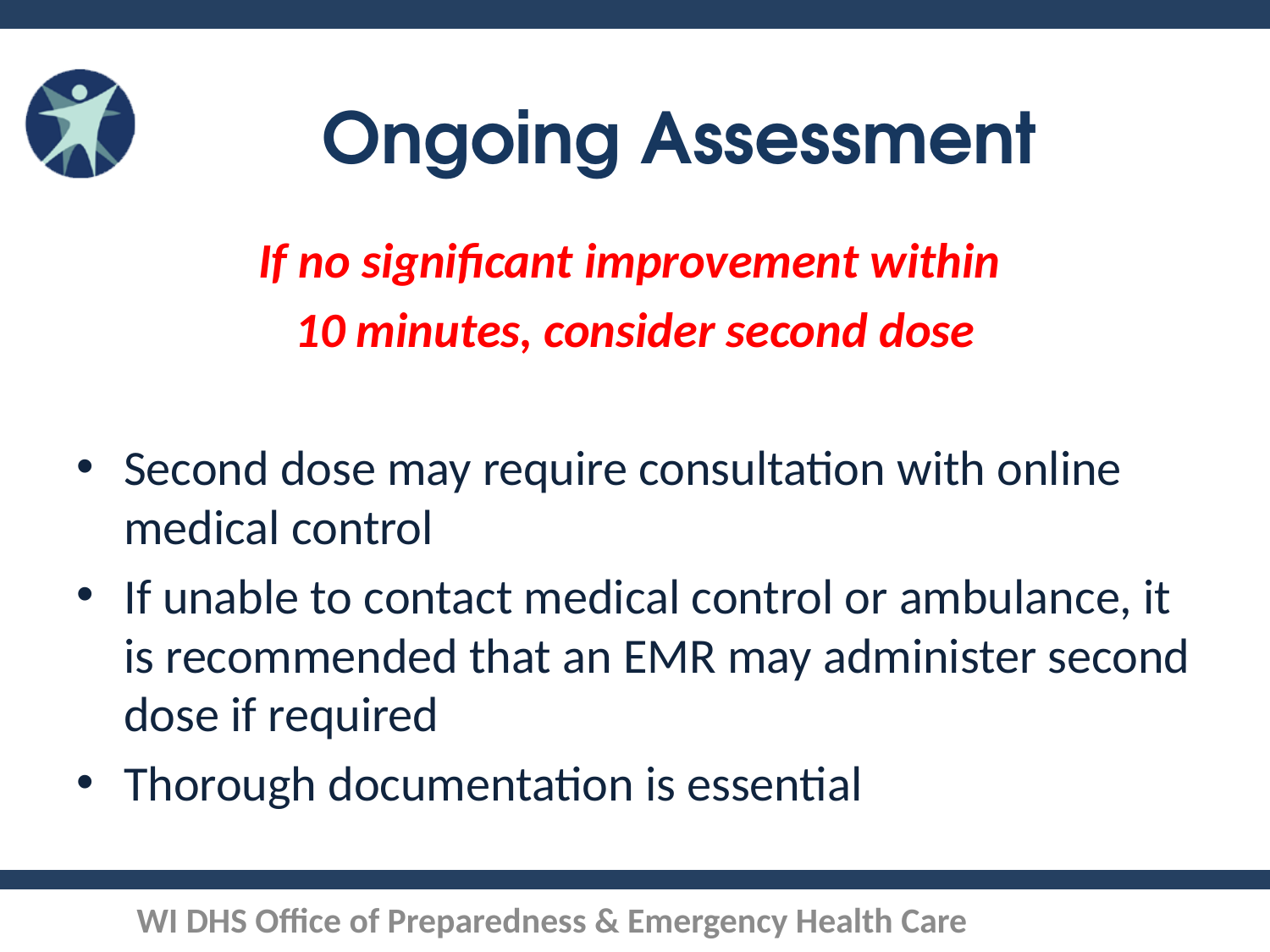

# Ongoing Assessment
If no significant improvement within
10 minutes, consider second dose

Second dose may require consultation with online medical control
If unable to contact medical control or ambulance, it is recommended that an EMR may administer second dose if required
Thorough documentation is essential
WI DHS Office of Preparedness & Emergency Health Care